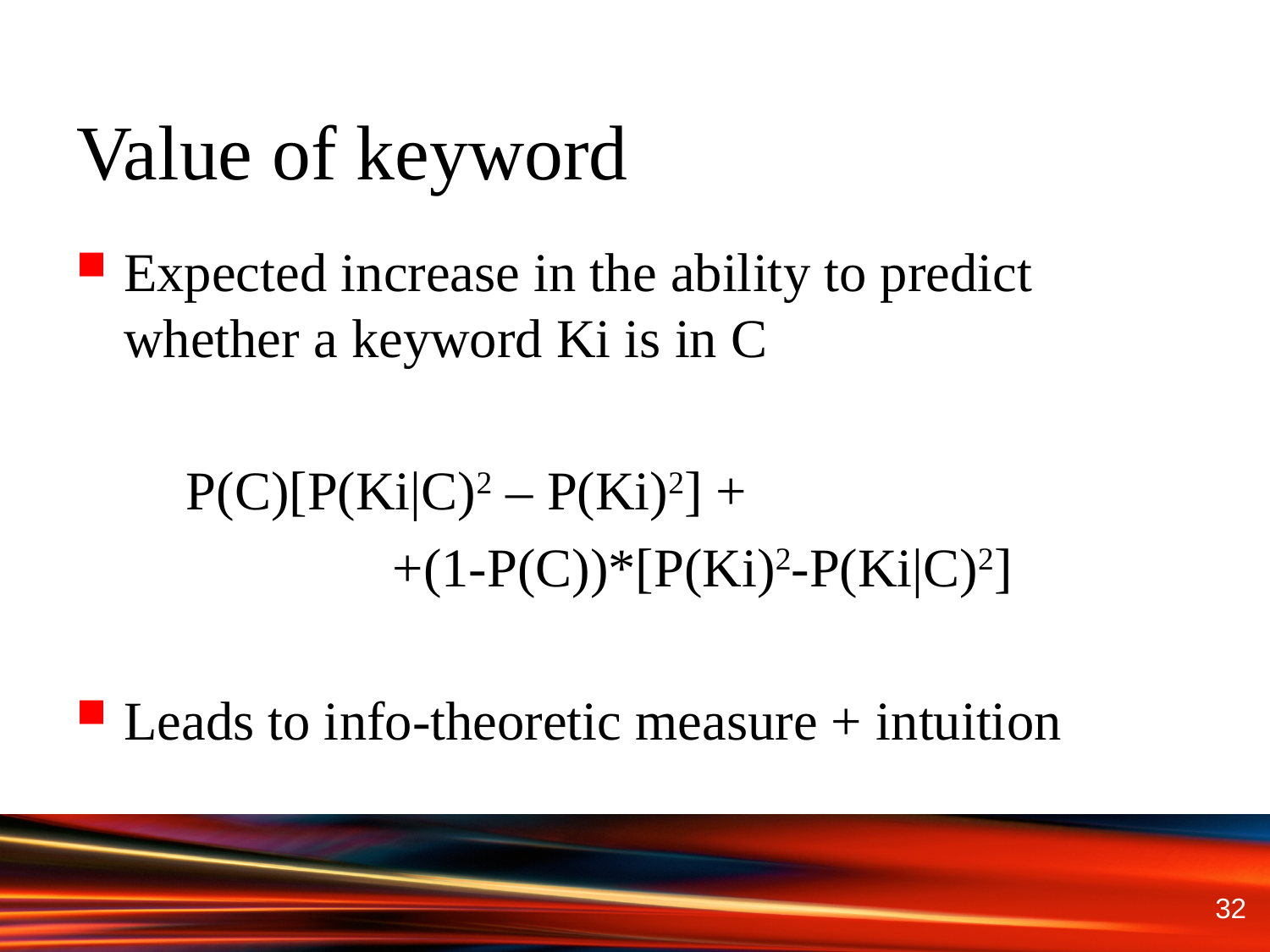

# Value of keyword
Expected increase in the ability to predict whether a keyword Ki is in C

        P(C)[P(Ki|C)2 – P(Ki)2] +
                       +(1-P(C))*[P(Ki)2-P(Ki|C)2]

Leads to info-theoretic measure + intuition

32